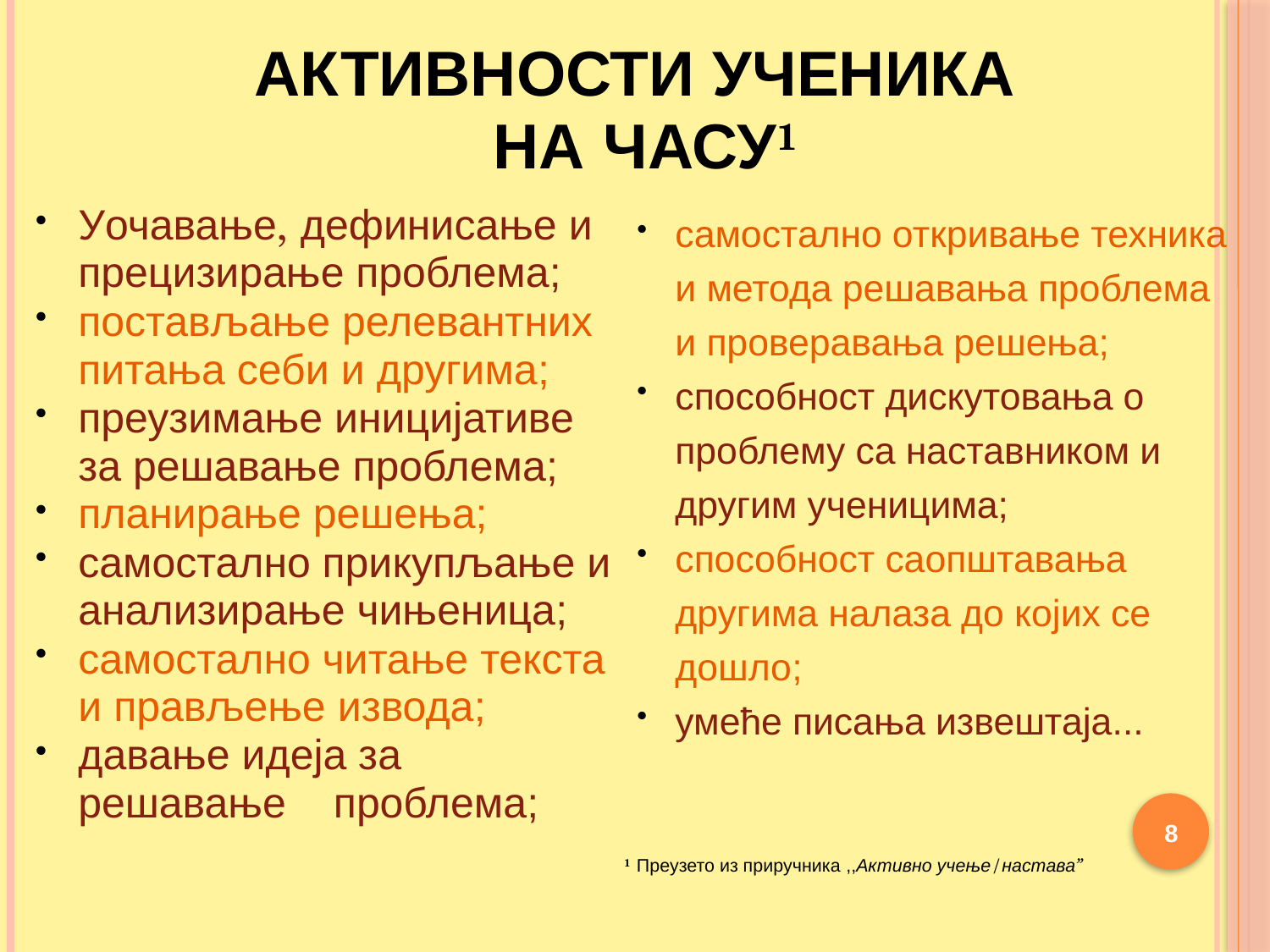

# АКТИВНОСТИ УЧЕНИКА  НА ЧАСУ1
Уочавање, дефинисање и прецизирање проблема;
постављање релевантних питања себи и другима;
преузимање иницијативе за решавање проблема;
планирање решења;
самостално прикупљање и анализирање чињеница;
самостално читање текста и прављење извода;
давање идеја за решавање    проблема;
самостално откривање техника и метода решавања проблема и проверавања решења;
способност дискутовања о проблему са наставником и другим ученицима;
способност саопштавања другима налаза до којих се дошло;
умеће писања извештаја...

1 Преузето из приручника ,,Активно учење/настава”
8